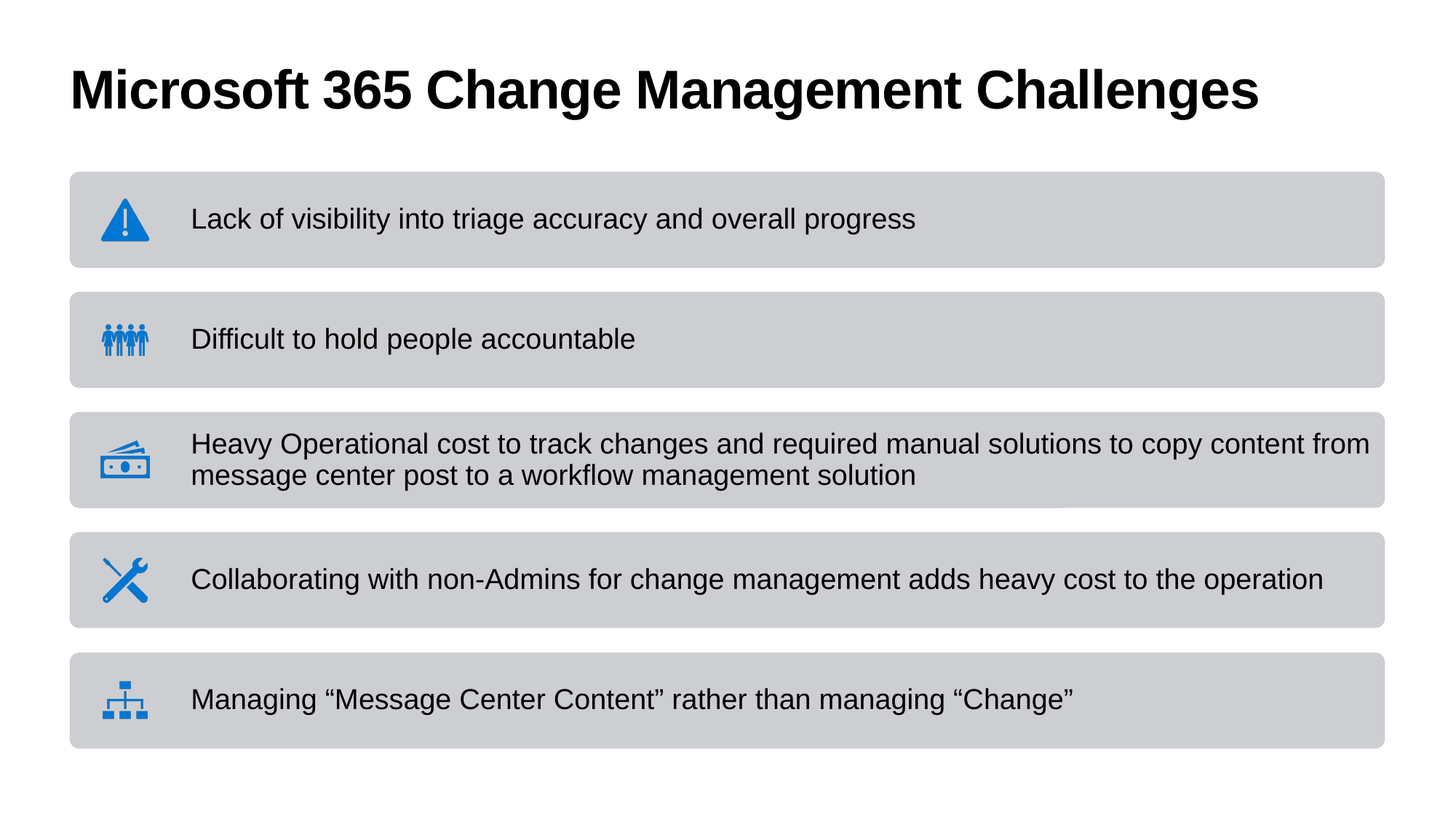

# Microsoft 365 Change Management Challenges
Lack of visibility into triage accuracy and overall progress
Difficult to hold people accountable
Heavy Operational cost to track changes and required manual solutions to copy content from message center post to a workflow management solution
Collaborating with non-Admins for change management adds heavy cost to the operation
Managing “Message Center Content” rather than managing “Change”